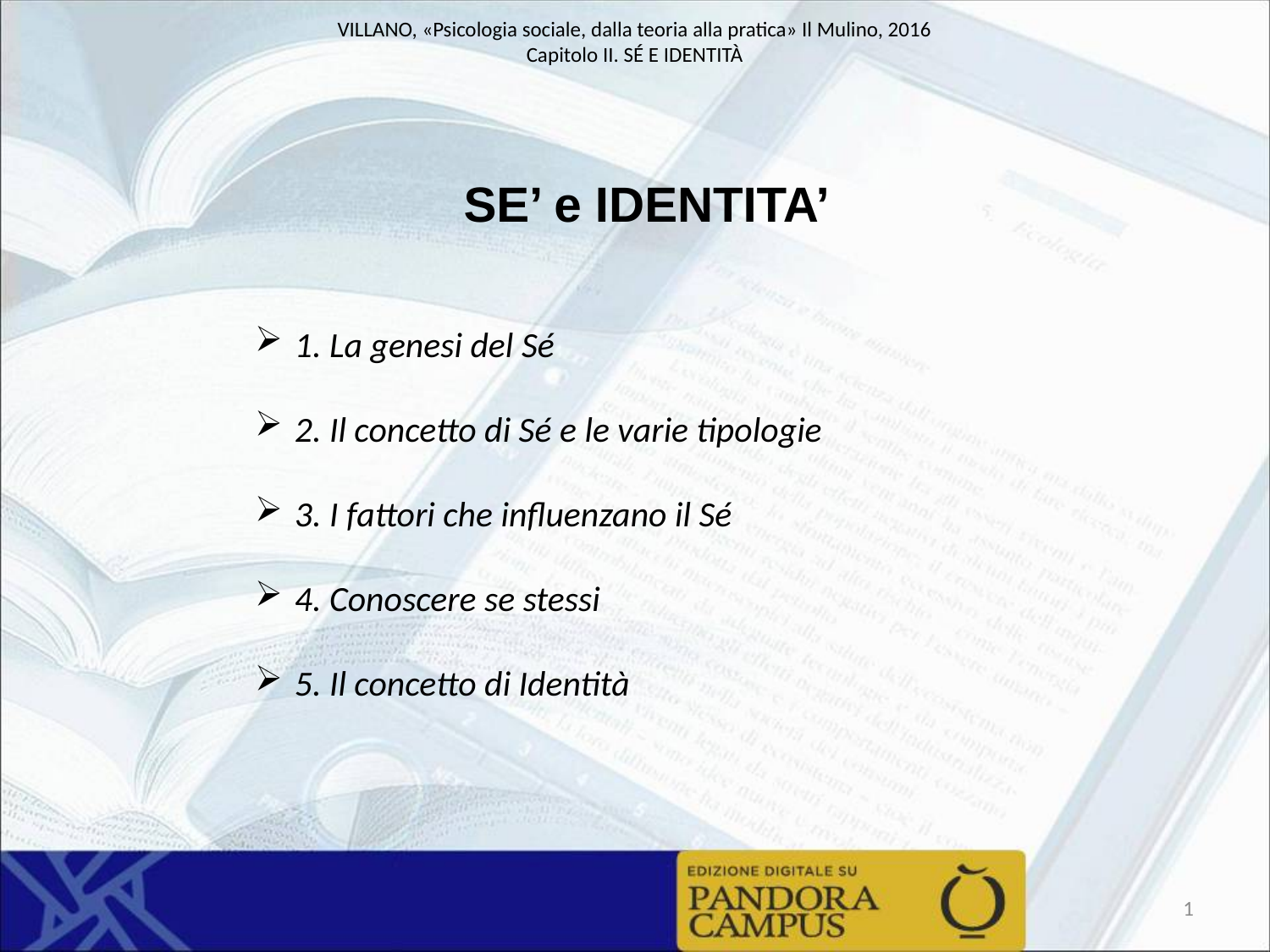

SE’ e IDENTITA’
1. La genesi del Sé

2. Il concetto di Sé e le varie tipologie

3. I fattori che influenzano il Sé

4. Conoscere se stessi

5. Il concetto di Identità

1